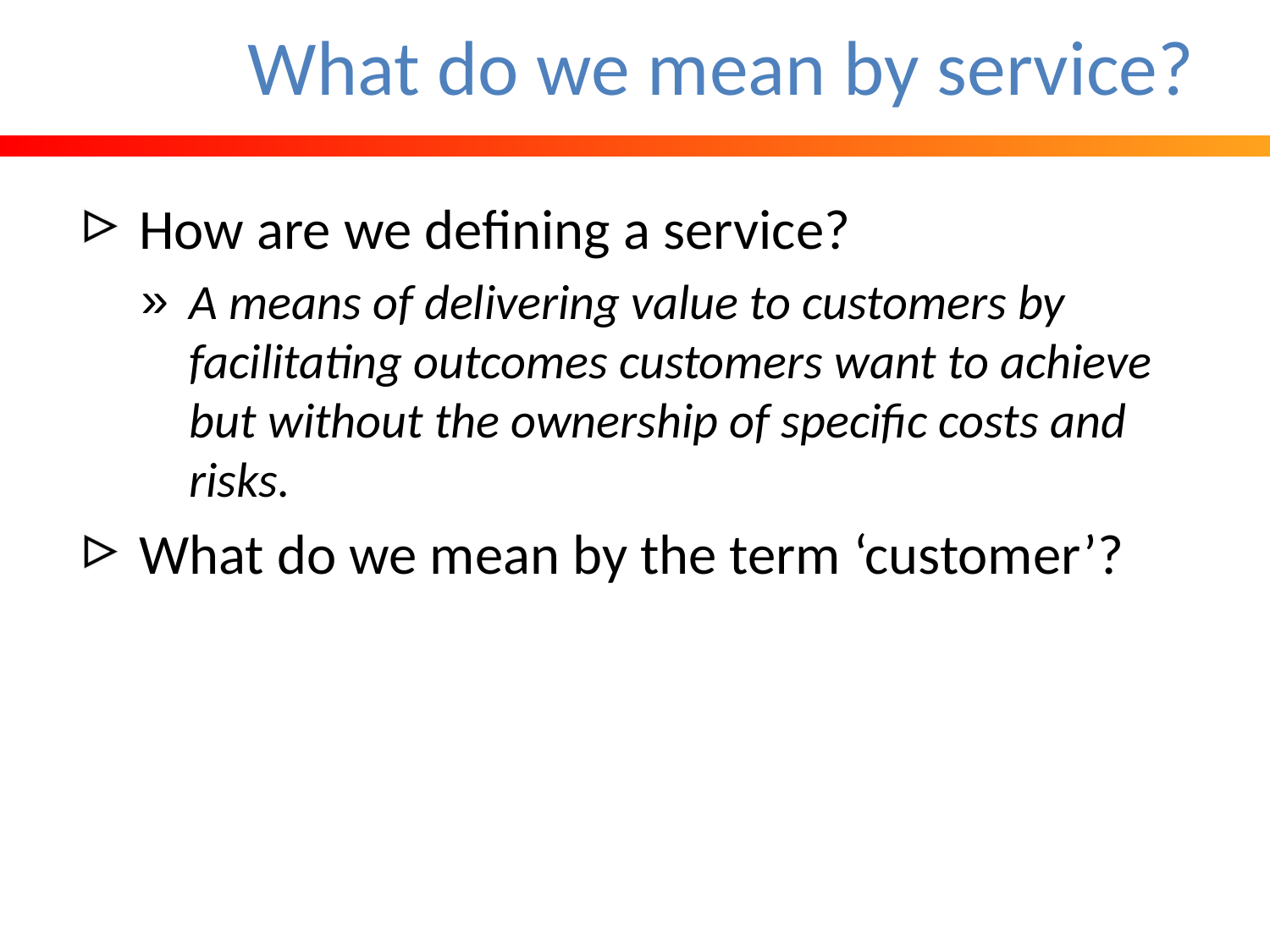

# What do we mean by service?
How are we defining a service?
A means of delivering value to customers by facilitating outcomes customers want to achieve but without the ownership of specific costs and risks.
What do we mean by the term ‘customer’?